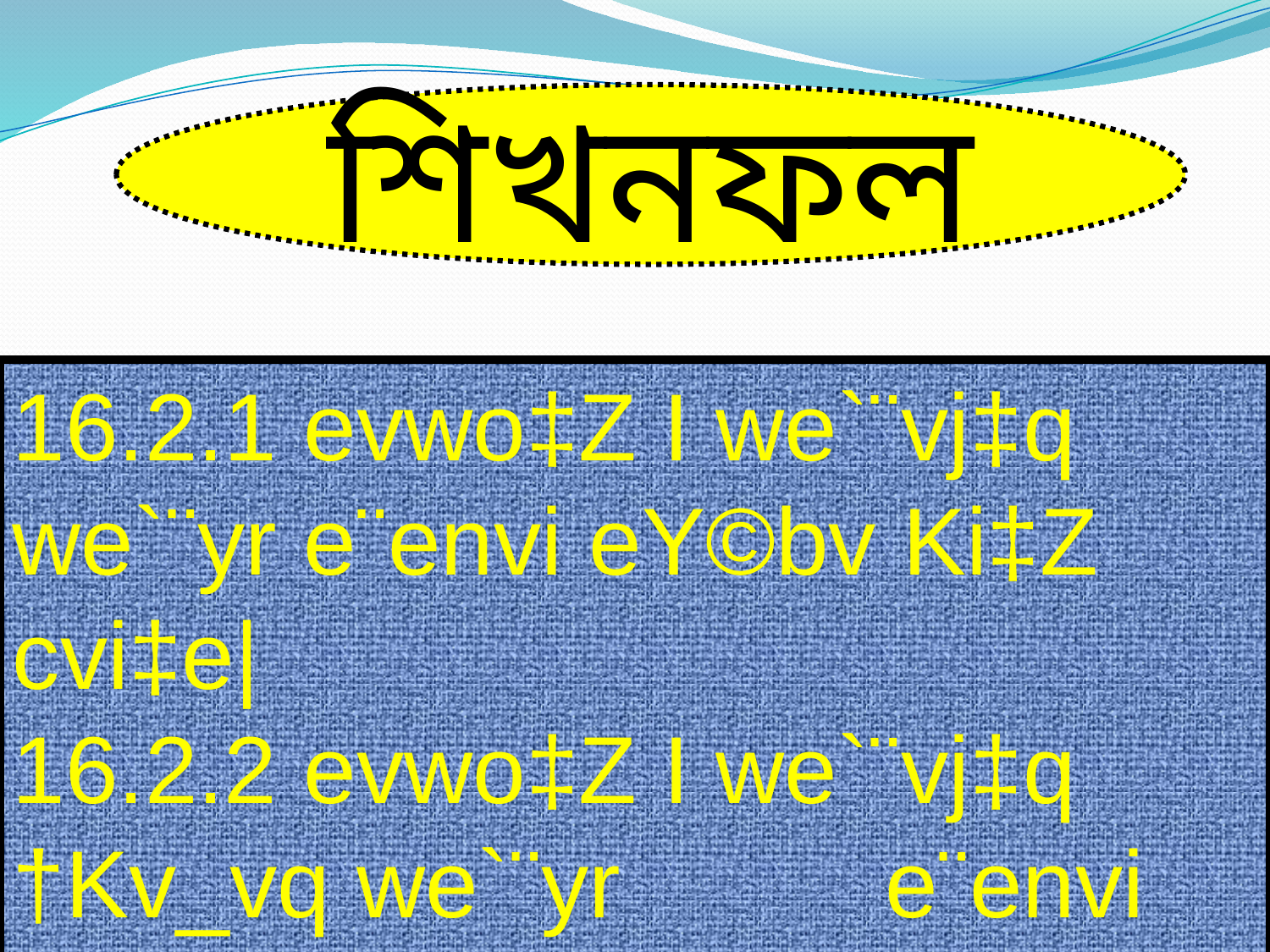

শিখনফল
16.2.1 evwo‡Z I we`¨vj‡q we`¨yr e¨envi eY©bv Ki‡Z cvi‡e|
16.2.2 evwo‡Z I we`¨vj‡q †Kv_vq we`¨yr          e¨envi Kiv nq Zvi ZvwjKv ˆZwi Ki‡Z cvi‡e|